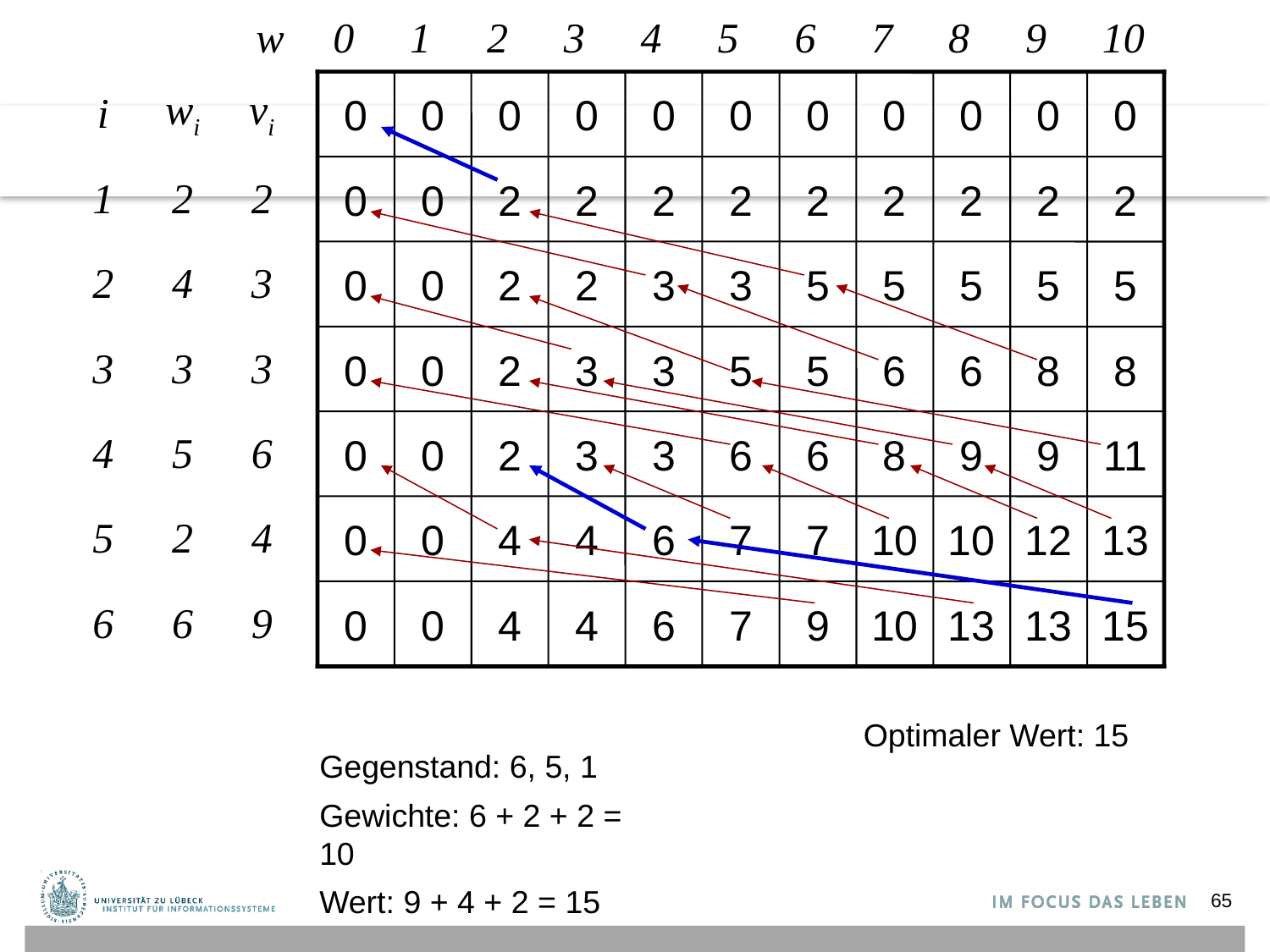

| w | 0 | 1 | 2 | 3 | 4 | 5 | 6 | 7 | 8 | 9 | 10 |
| --- | --- | --- | --- | --- | --- | --- | --- | --- | --- | --- | --- |
| i | wi | vi |
| --- | --- | --- |
| 1 | 2 | 2 |
| 2 | 4 | 3 |
| 3 | 3 | 3 |
| 4 | 5 | 6 |
| 5 | 2 | 4 |
| 6 | 6 | 9 |
0

0

0

0

0

0

0

0

0

0

0

0

0
2
2
2
2
2
2
2
2
2

3

5
0

0
2
2
3
5
5
5
5

6

8

3

5
0

0
2
3
5
6
8

6

8

9

11
0

0
2
3
3
6
9

4

7

10

12

13
0

0
4
6
7
10

13

9
0

0
4
4
6
7
10
13
15

Optimaler Wert: 15
Gegenstand: 6, 5, 1
Gewichte: 6 + 2 + 2 = 10
Wert: 9 + 4 + 2 = 15
65